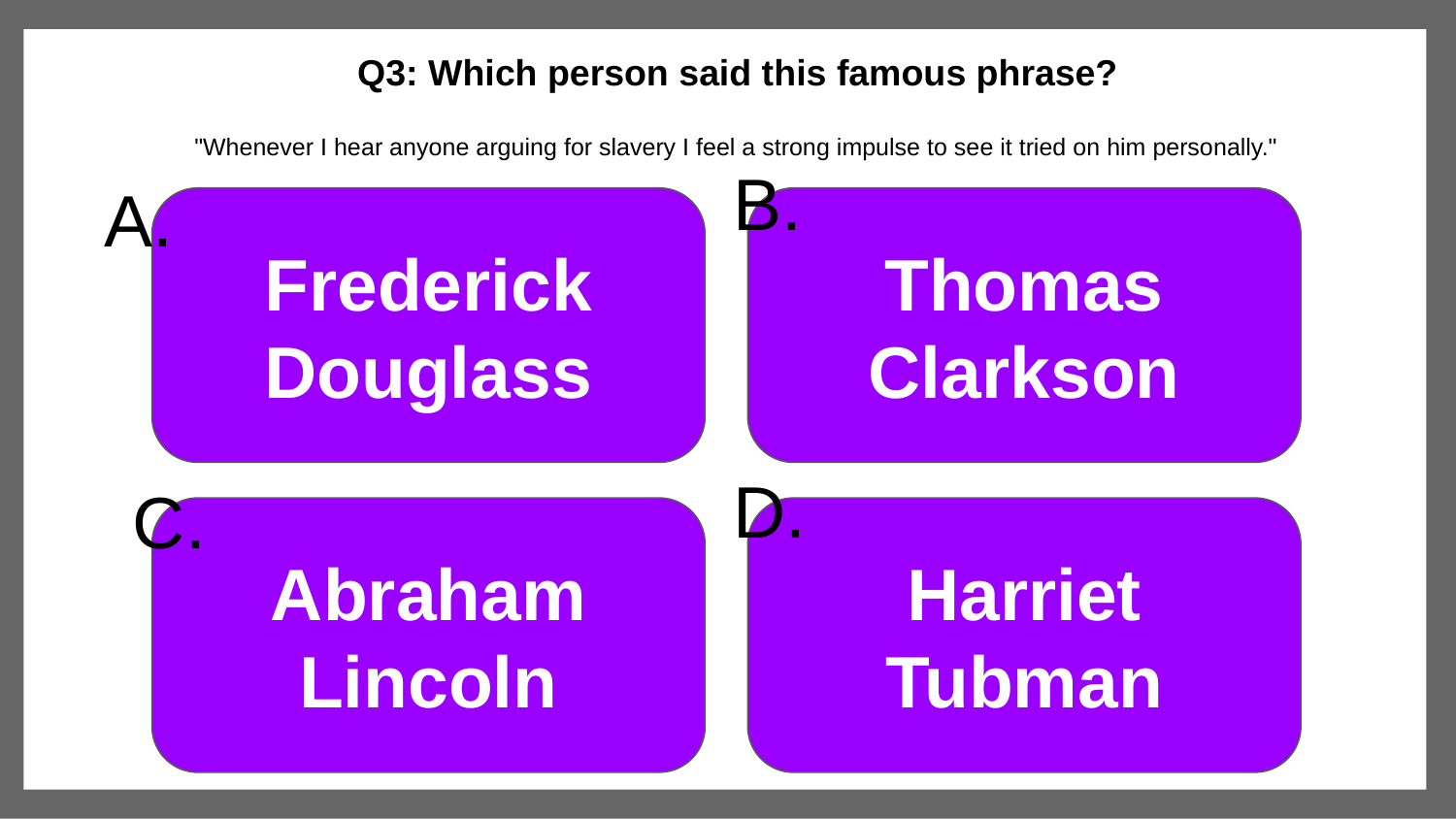

Q3: Which person said this famous phrase?
"Whenever I hear anyone arguing for slavery I feel a strong impulse to see it tried on him personally."
#
B.
A.
Frederick Douglass
Thomas Clarkson

D.
C.
Abraham Lincoln
Harriet Tubman